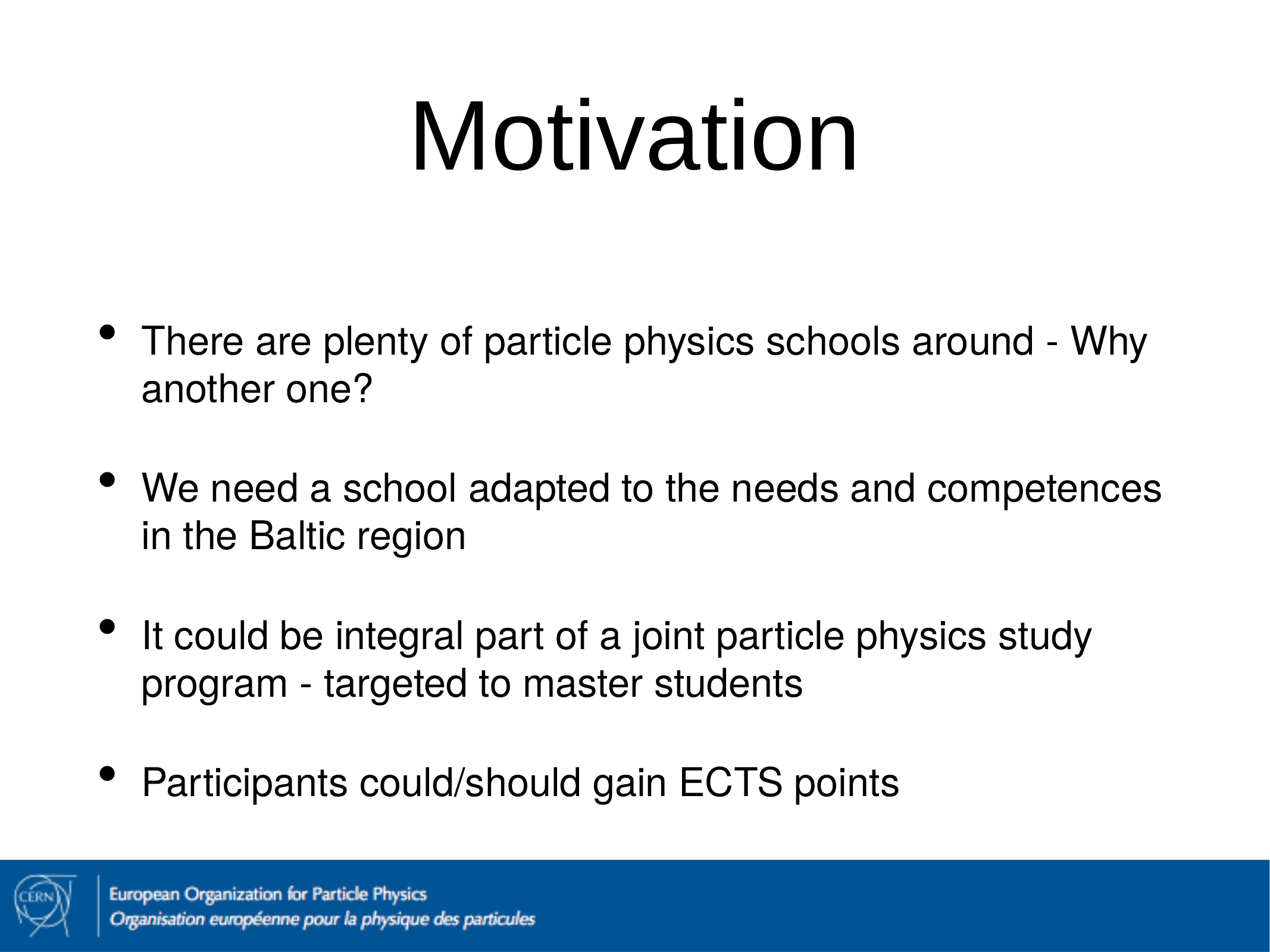

# Motivation
There are plenty of particle physics schools around - Why another one?
We need a school adapted to the needs and competences in the Baltic region
It could be integral part of a joint particle physics study program - targeted to master students
Participants could/should gain ECTS points
4